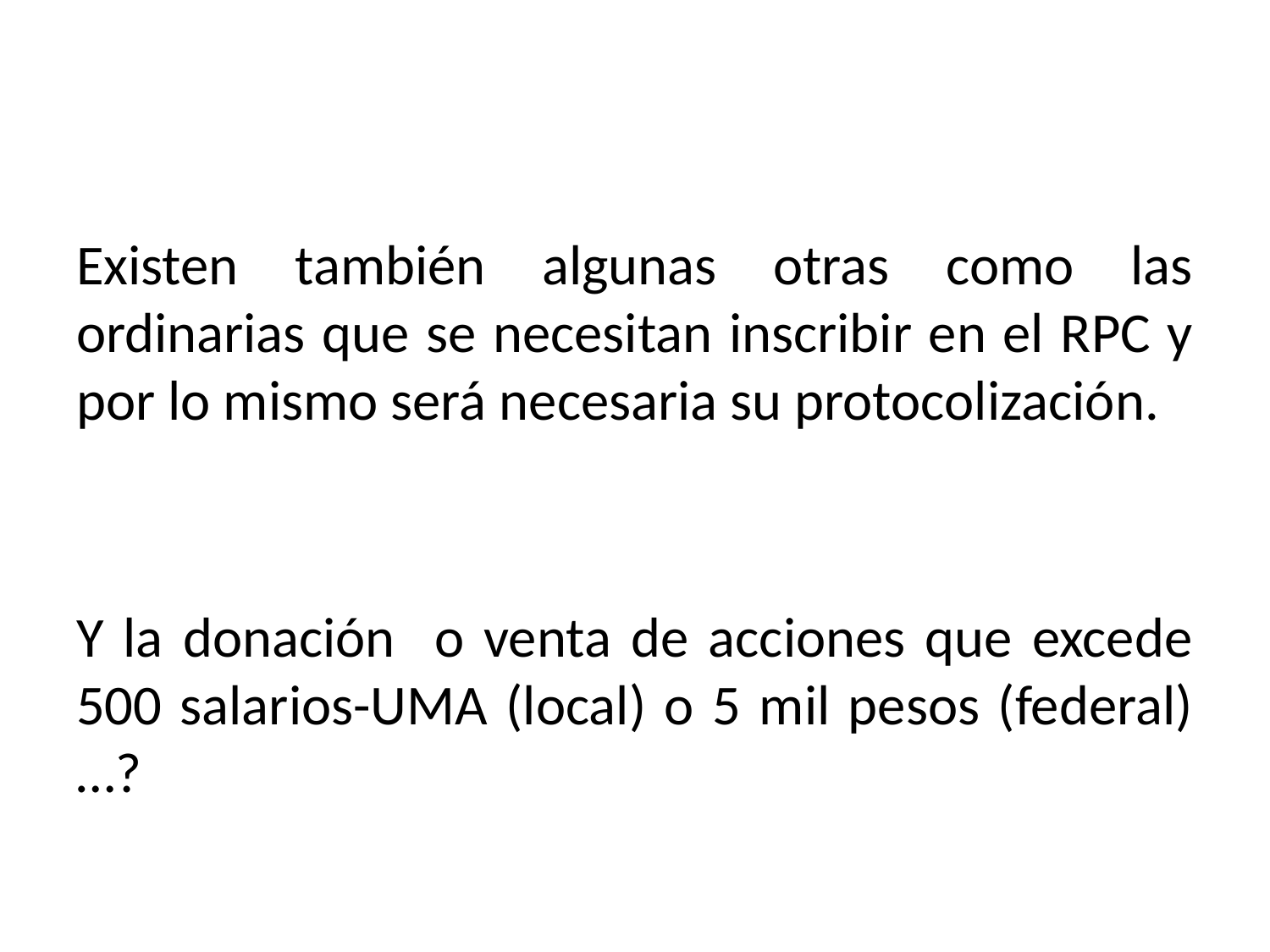

Existen también algunas otras como las ordinarias que se necesitan inscribir en el RPC y por lo mismo será necesaria su protocolización.

Y la donación  o venta de acciones que excede 500 salarios-UMA (local) o 5 mil pesos (federal)…?